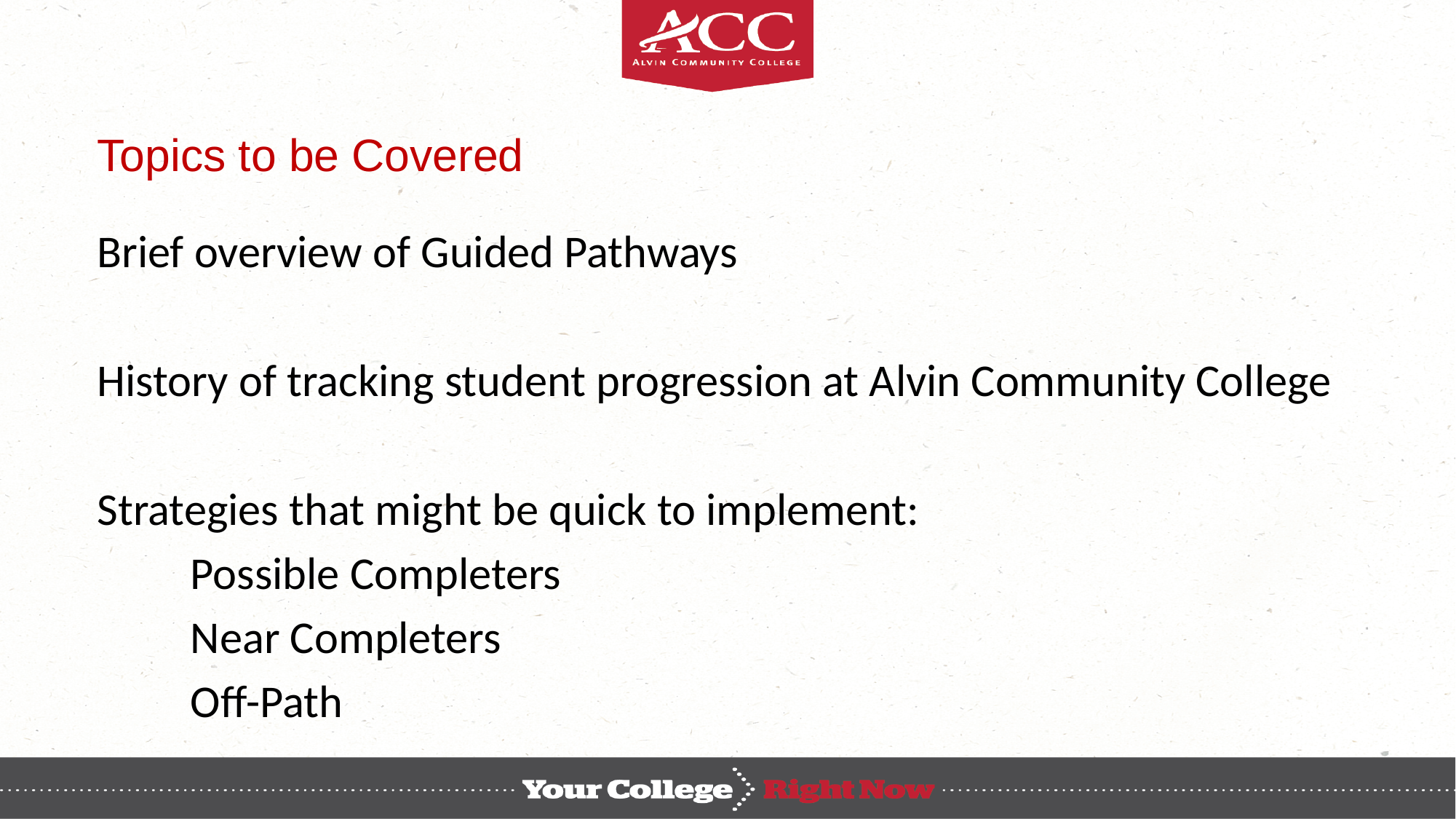

# Topics to be Covered
Brief overview of Guided Pathways

History of tracking student progression at Alvin Community College

Strategies that might be quick to implement:
         Possible Completers
         Near Completers
         Off-Path